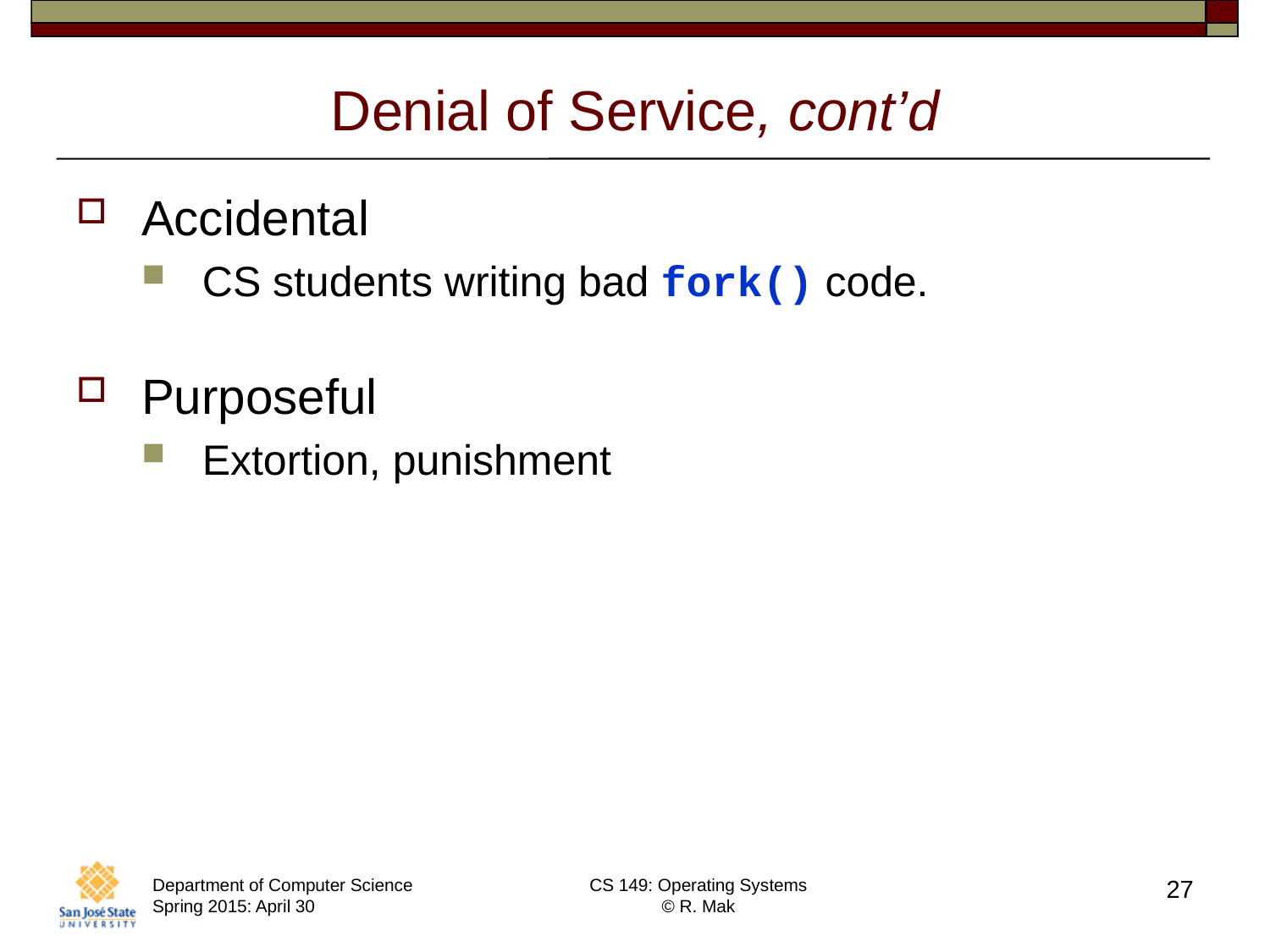

# Denial of Service, cont’d
Accidental
CS students writing bad fork() code.

Purposeful
Extortion, punishment
Department of Computer Science Spring 2015: April 30
CS 149: Operating Systems
© R. Mak
27